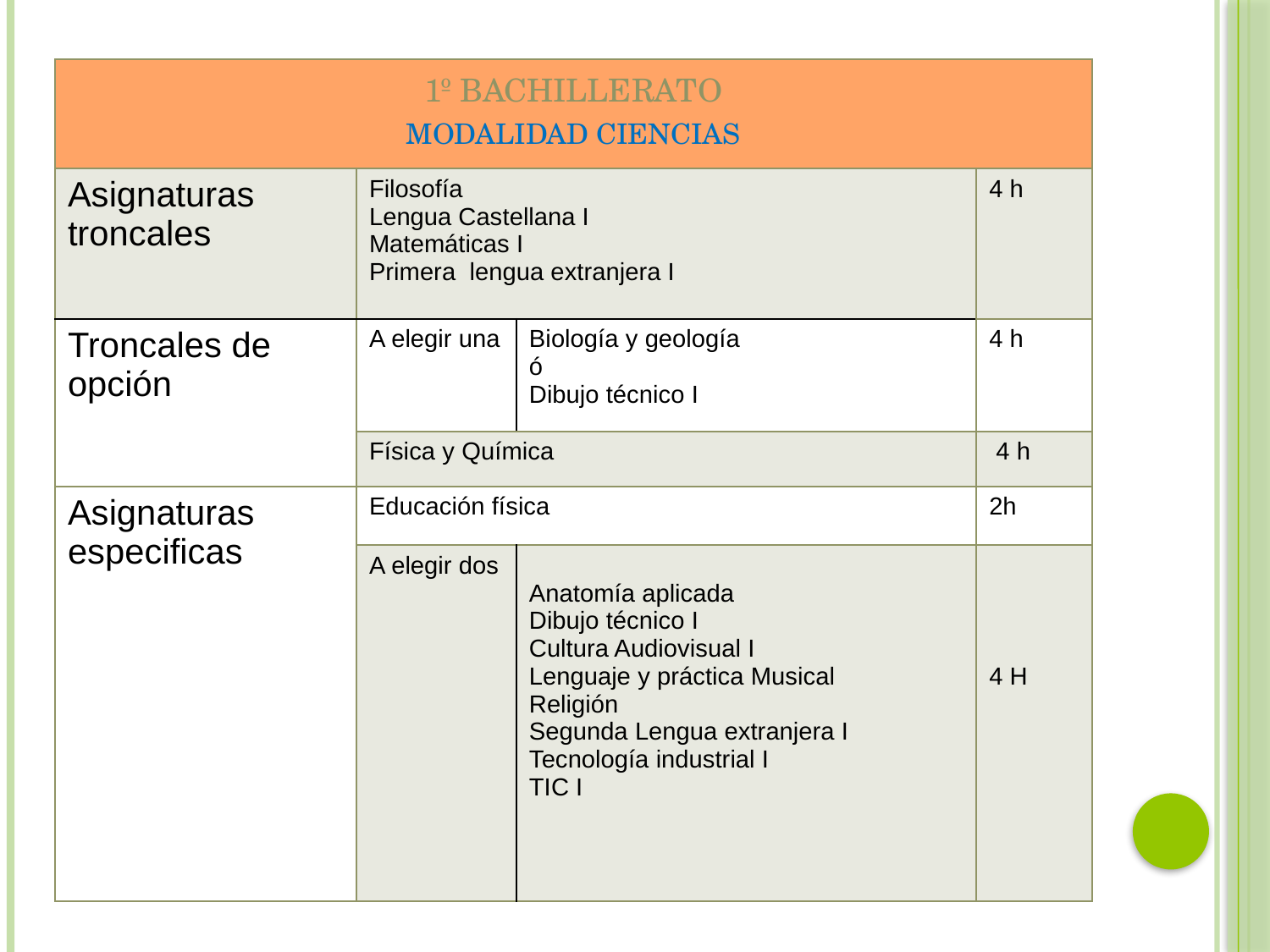

| 1º BACHILLERATO MODALIDAD CIENCIAS |  |  |  |
| --- | --- | --- | --- |
| Asignaturas troncales | Filosofía Lengua Castellana I Matemáticas I Primera lengua extranjera I |  | 4 h |
| Troncales de opción | A elegir una | Biología y geología ó Dibujo técnico I | 4 h |
|  | Física y Química |  | 4 h |
| Asignaturas especificas | Educación física |  | 2h |
|  | A elegir dos | Anatomía aplicada Dibujo técnico I Cultura Audiovisual I Lenguaje y práctica Musical Religión Segunda Lengua extranjera I Tecnología industrial I TIC I | 4 H |